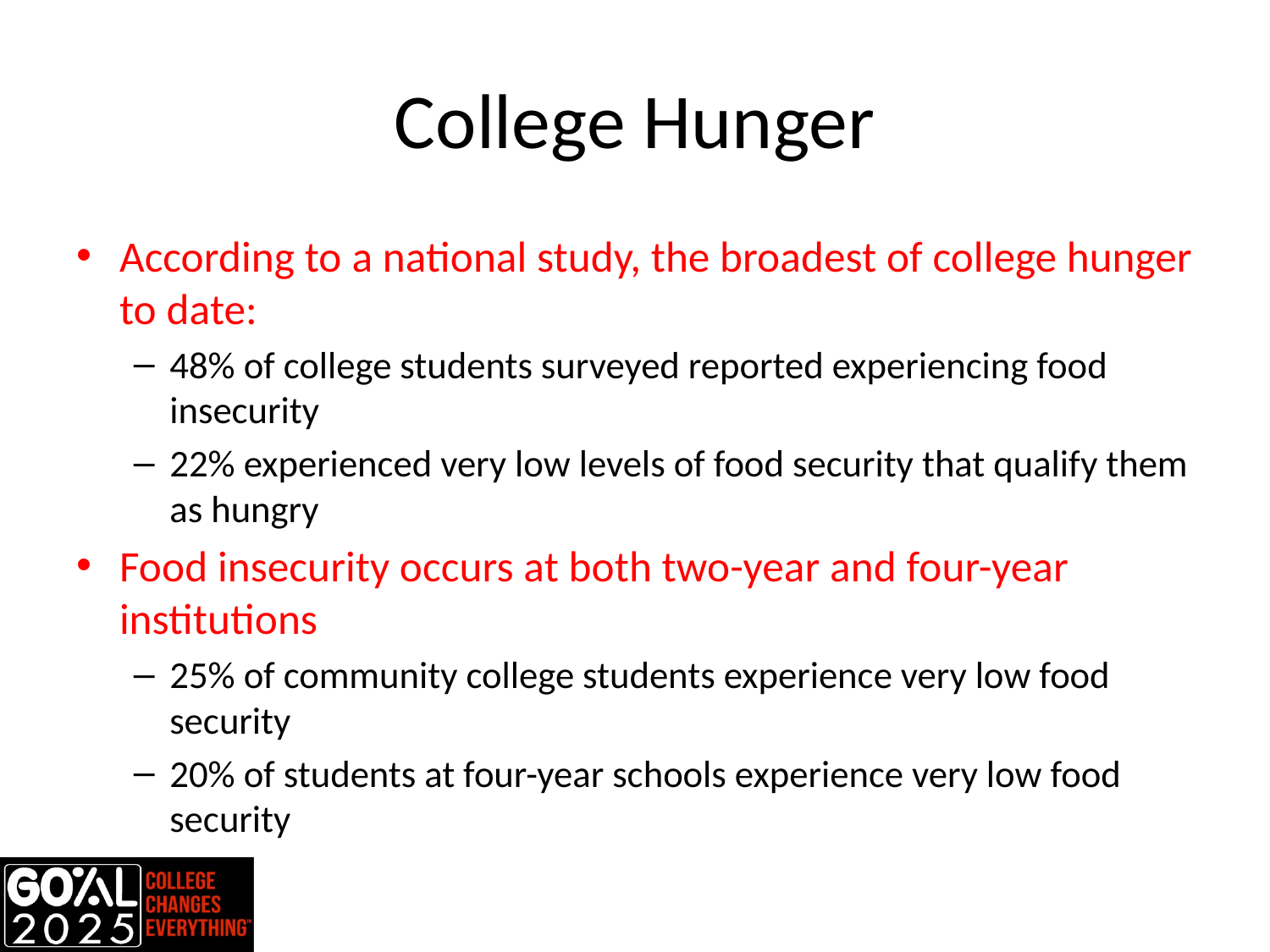

# College Hunger
According to a national study, the broadest of college hunger to date:
48% of college students surveyed reported experiencing food insecurity
22% experienced very low levels of food security that qualify them as hungry
Food insecurity occurs at both two-year and four-year institutions
25% of community college students experience very low food security
20% of students at four-year schools experience very low food security